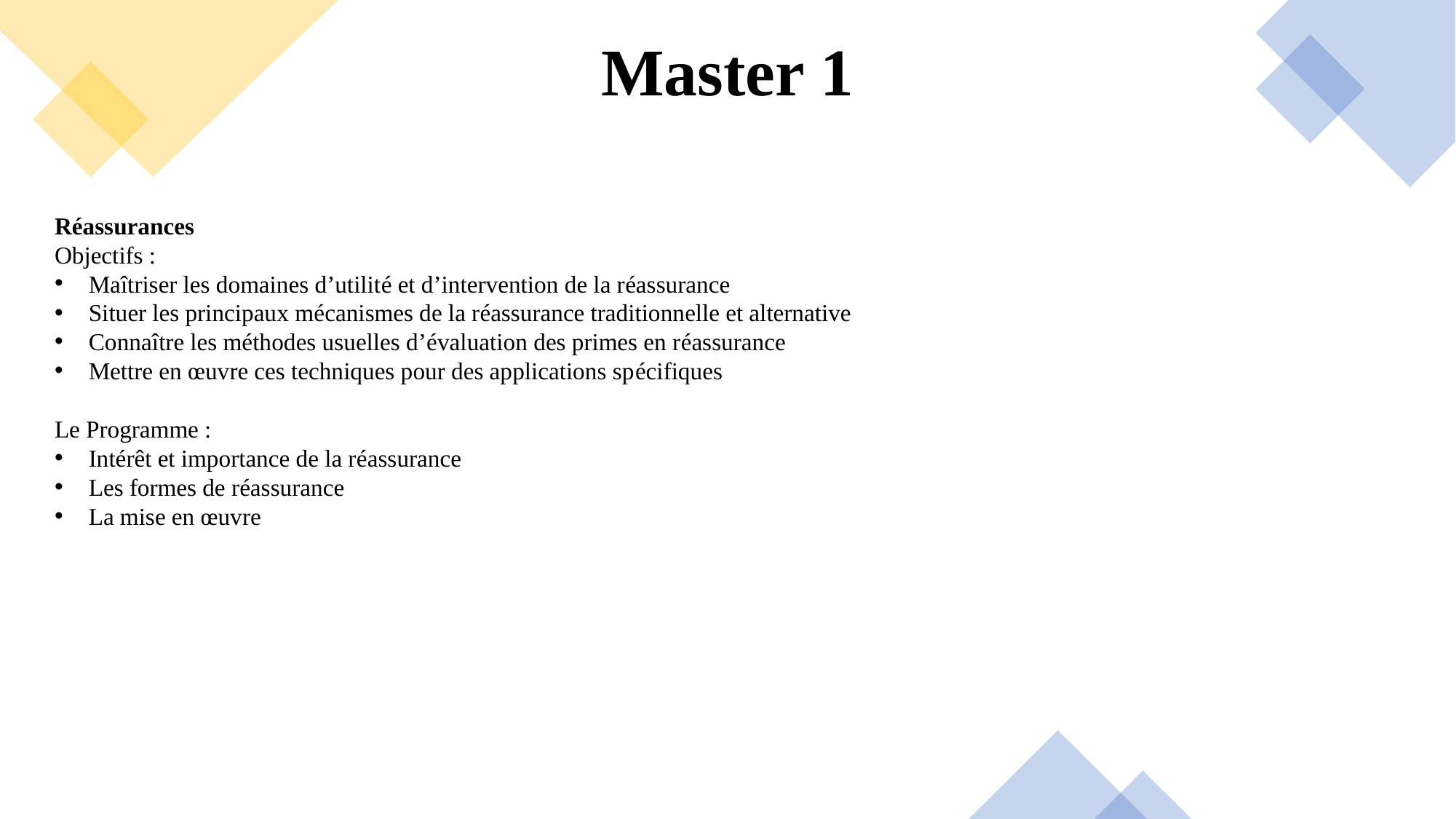

# Master 1

Réassurances
Objectifs :
Maîtriser les domaines d’utilité et d’intervention de la réassurance
Situer les principaux mécanismes de la réassurance traditionnelle et alternative
Connaître les méthodes usuelles d’évaluation des primes en réassurance
Mettre en œuvre ces techniques pour des applications spécifiques

Le Programme :
Intérêt et importance de la réassurance
Les formes de réassurance
La mise en œuvre